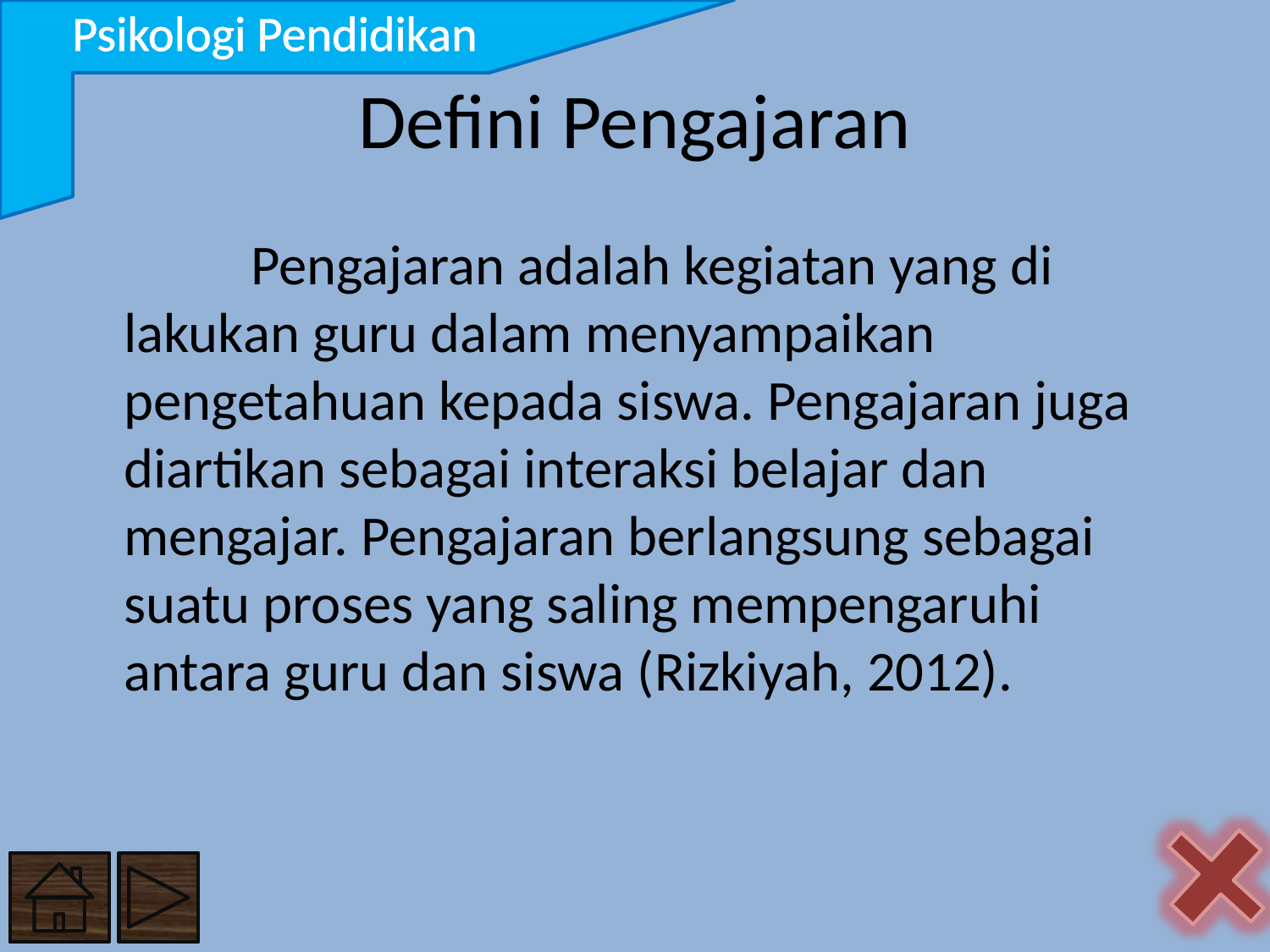

Psikologi Pendidikan
# Defini Pengajaran
		Pengajaran adalah kegiatan yang di lakukan guru dalam menyampaikan pengetahuan kepada siswa. Pengajaran juga diartikan sebagai interaksi belajar dan mengajar. Pengajaran berlangsung sebagai suatu proses yang saling mempengaruhi antara guru dan siswa (Rizkiyah, 2012).